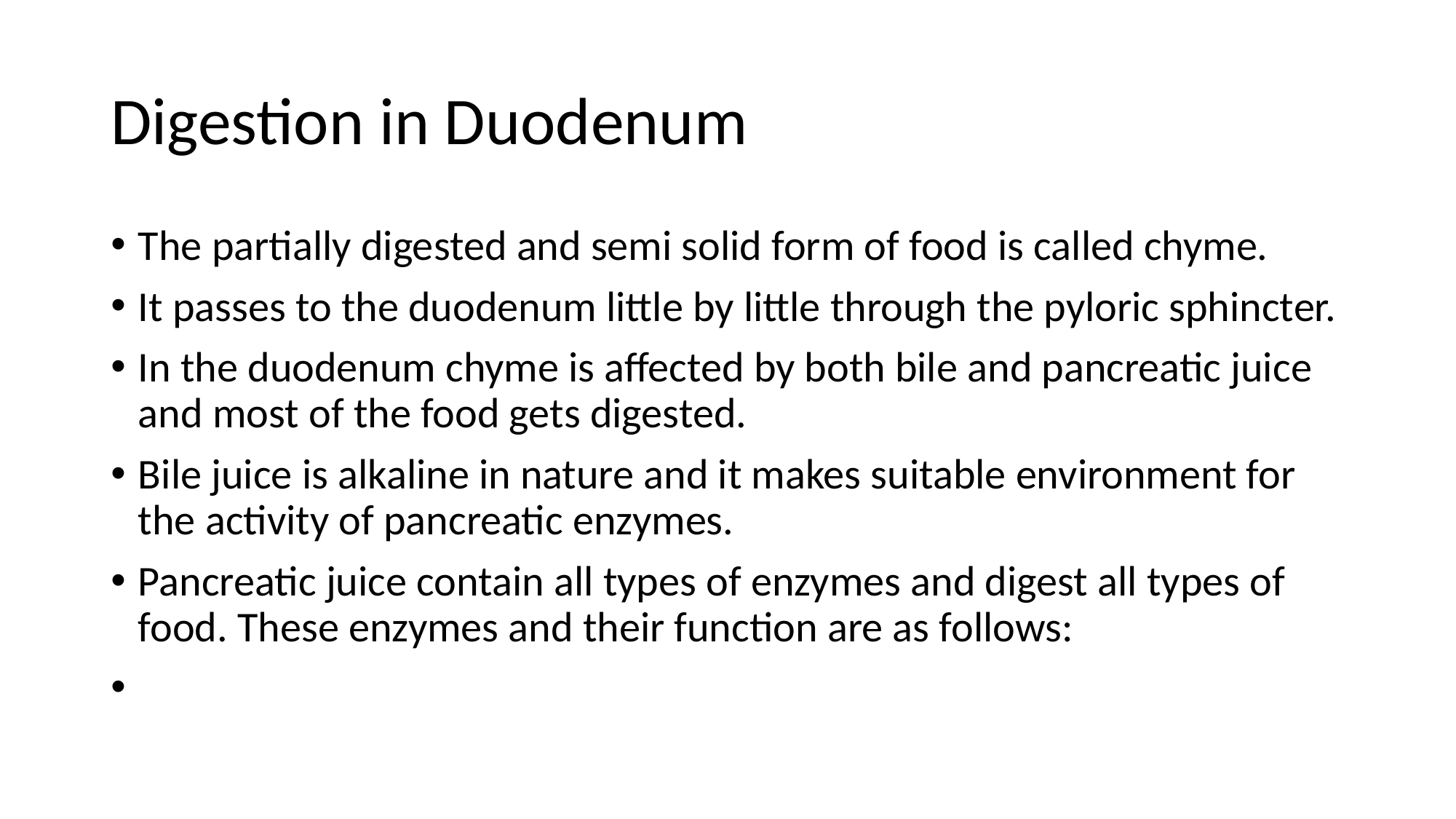

# Digestion in Duodenum
The partially digested and semi solid form of food is called chyme.
It passes to the duodenum little by little through the pyloric sphincter.
In the duodenum chyme is affected by both bile and pancreatic juice and most of the food gets digested.
Bile juice is alkaline in nature and it makes suitable environment for the activity of pancreatic enzymes.
Pancreatic juice contain all types of enzymes and digest all types of food. These enzymes and their function are as follows: